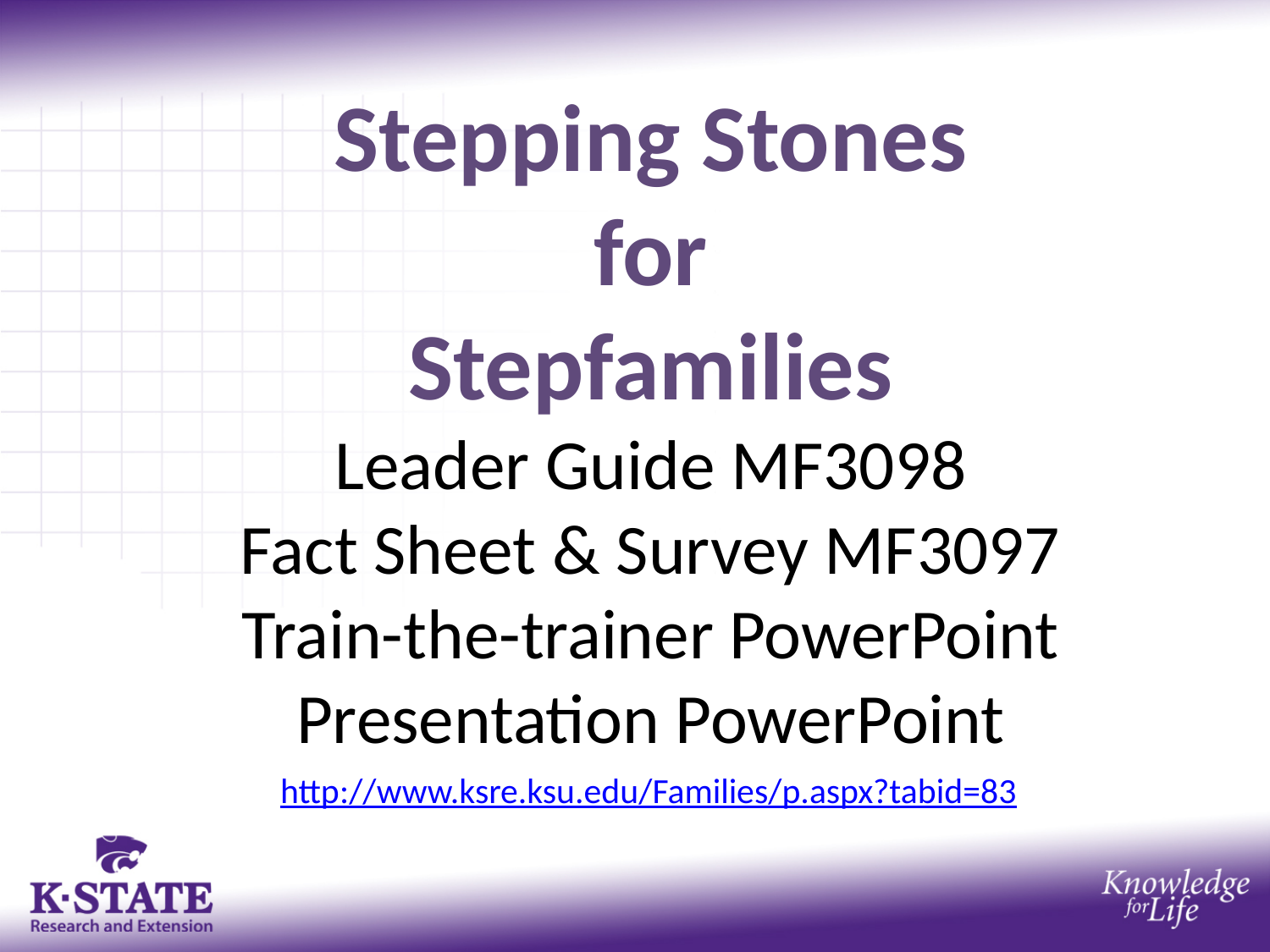

Stepping Stones
for
Stepfamilies
Leader Guide MF3098
Fact Sheet & Survey MF3097
Train-the-trainer PowerPoint
Presentation PowerPoint

      http://www.ksre.ksu.edu/Families/p.aspx?tabid=83